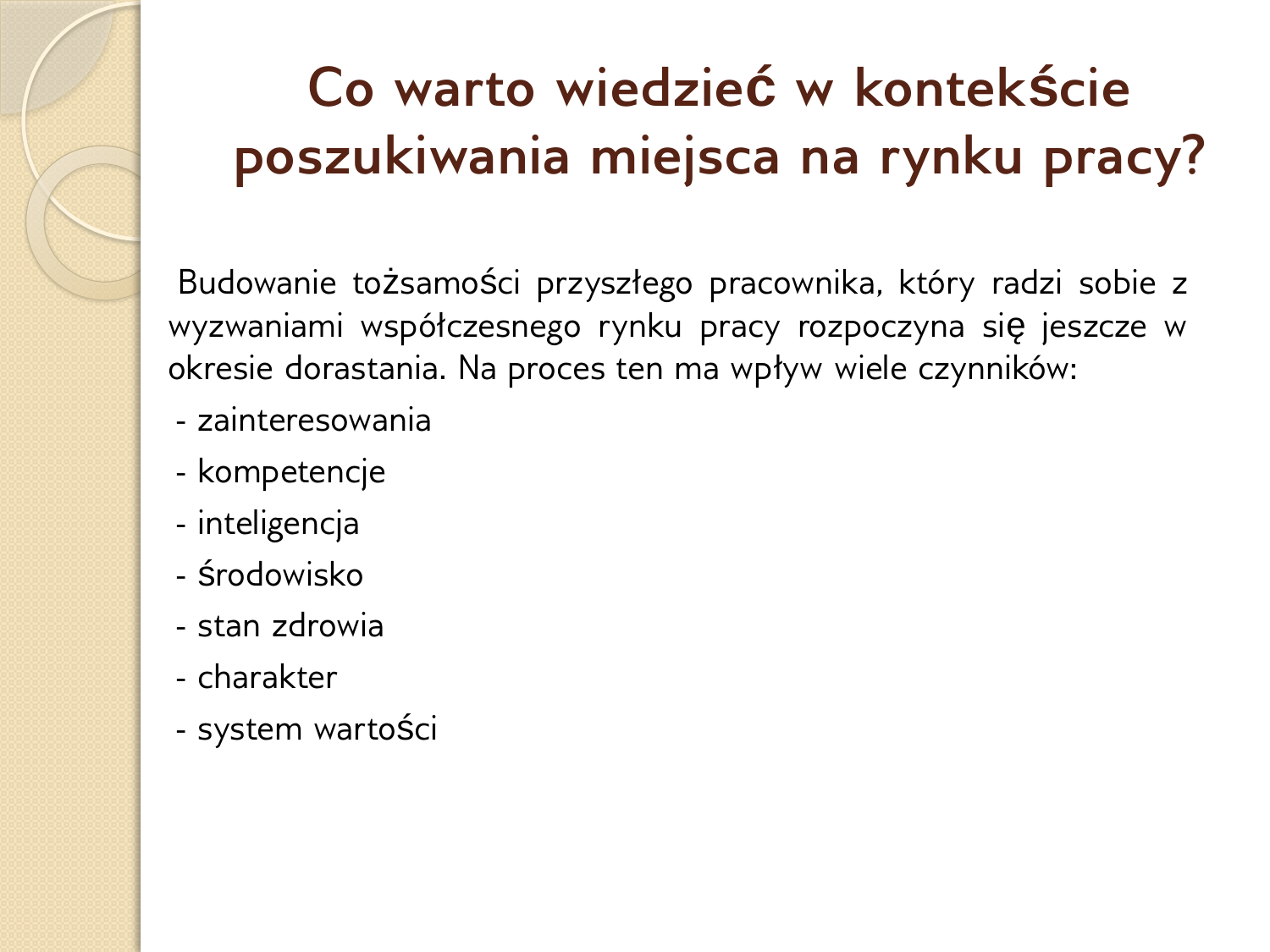

# Co warto wiedzieć w kontekście poszukiwania miejsca na rynku pracy?

   Budowanie tożsamości przyszłego pracownika, który radzi sobie z wyzwaniami współczesnego rynku pracy rozpoczyna się jeszcze w okresie dorastania. Na proces ten ma wpływ wiele czynników:
    - zainteresowania
    - kompetencje
    - inteligencja
    - środowisko
    - stan zdrowia
    - charakter
    - system wartości